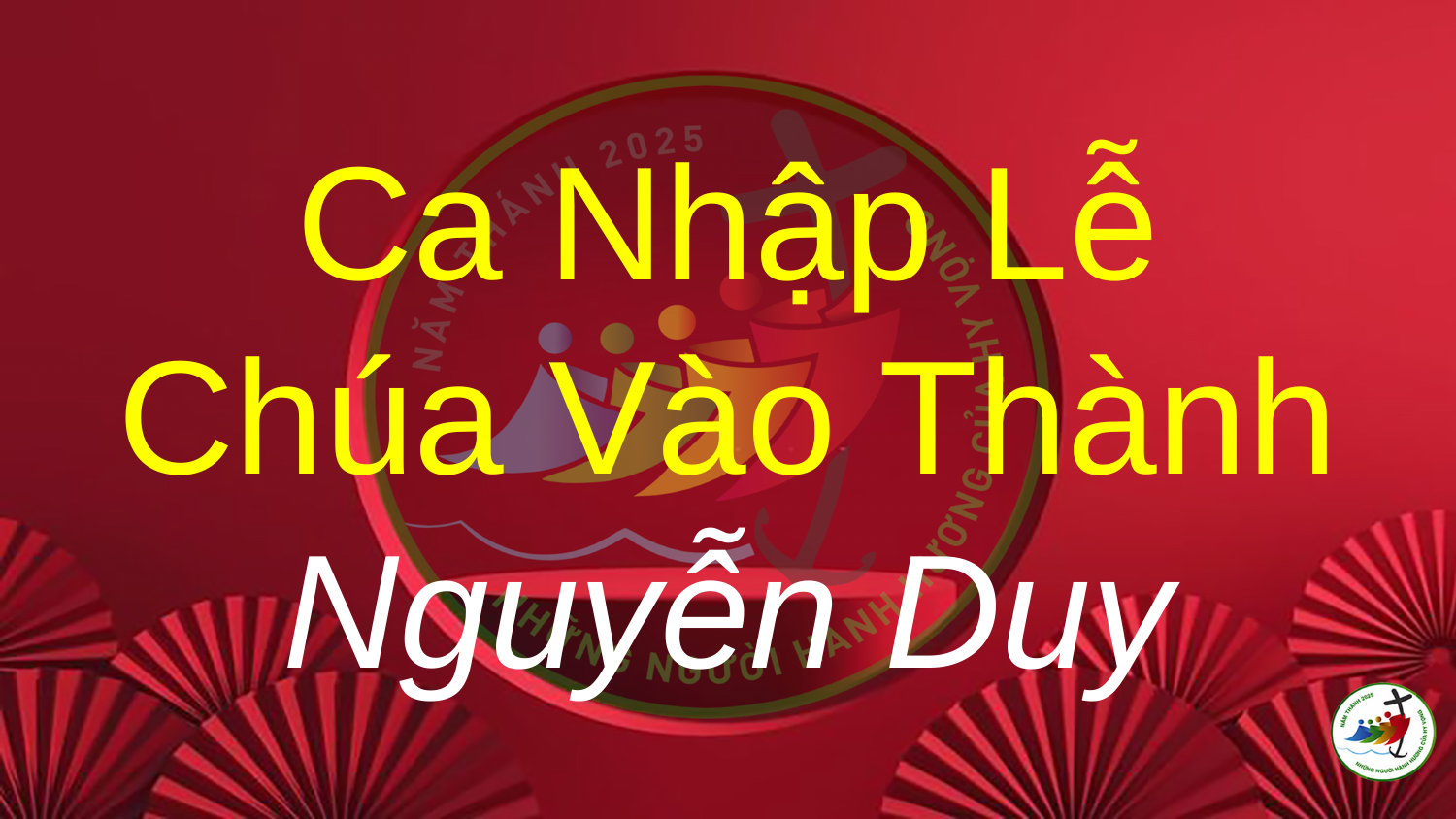

# Ca Nhập Lễ Chúa Vào Thành Nguyễn Duy